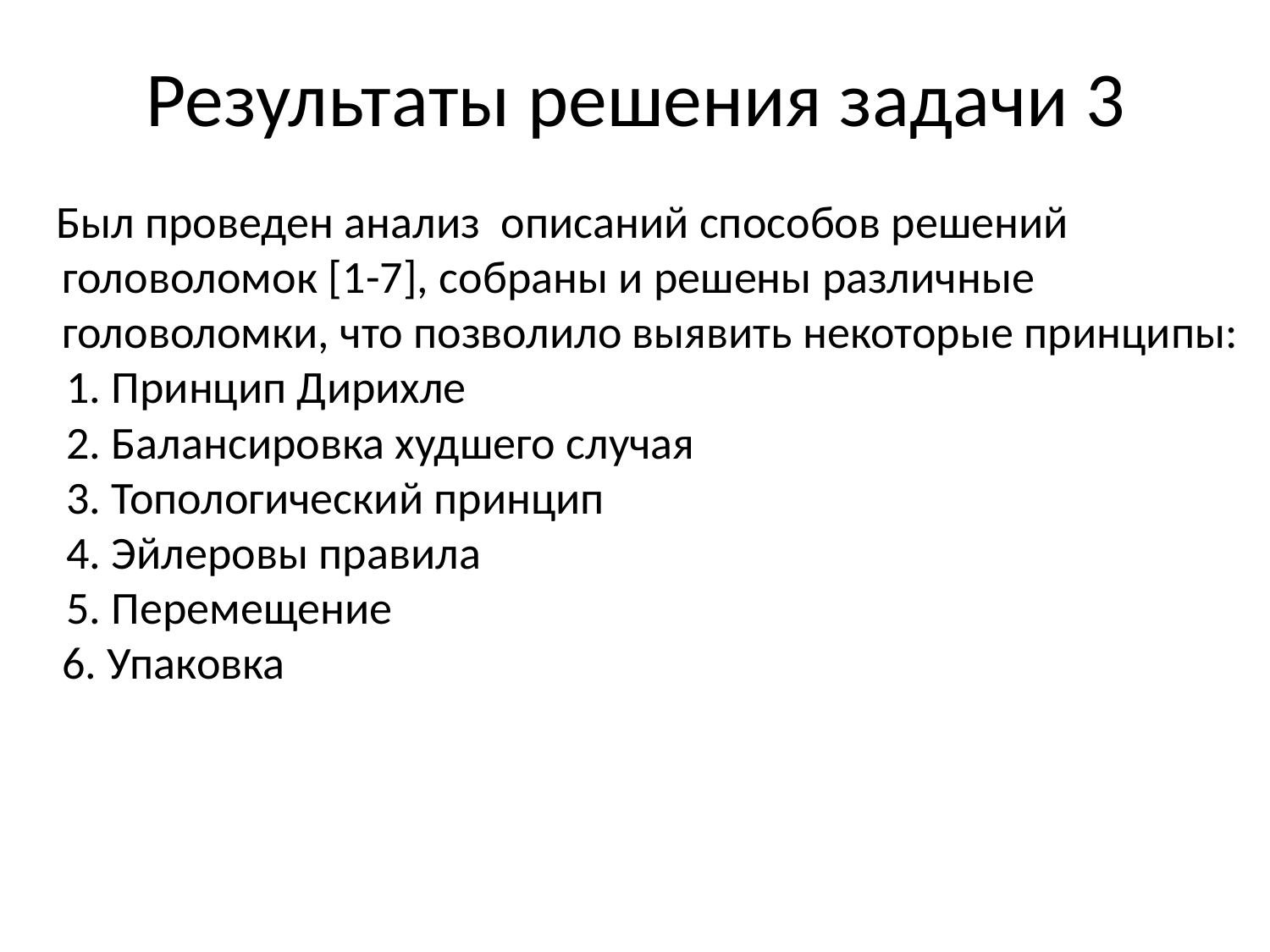

# Результаты решения задачи 3
   Был проведен анализ  описаний способов решений головоломок [1-7], собраны и решены различные головоломки, что позволило выявить некоторые принципы:
    1. Принцип Дирихле
    2. Балансировка худшего случая
    3. Топологический принцип
    4. Эйлеровы правила
    5. Перемещение
6. Упаковка